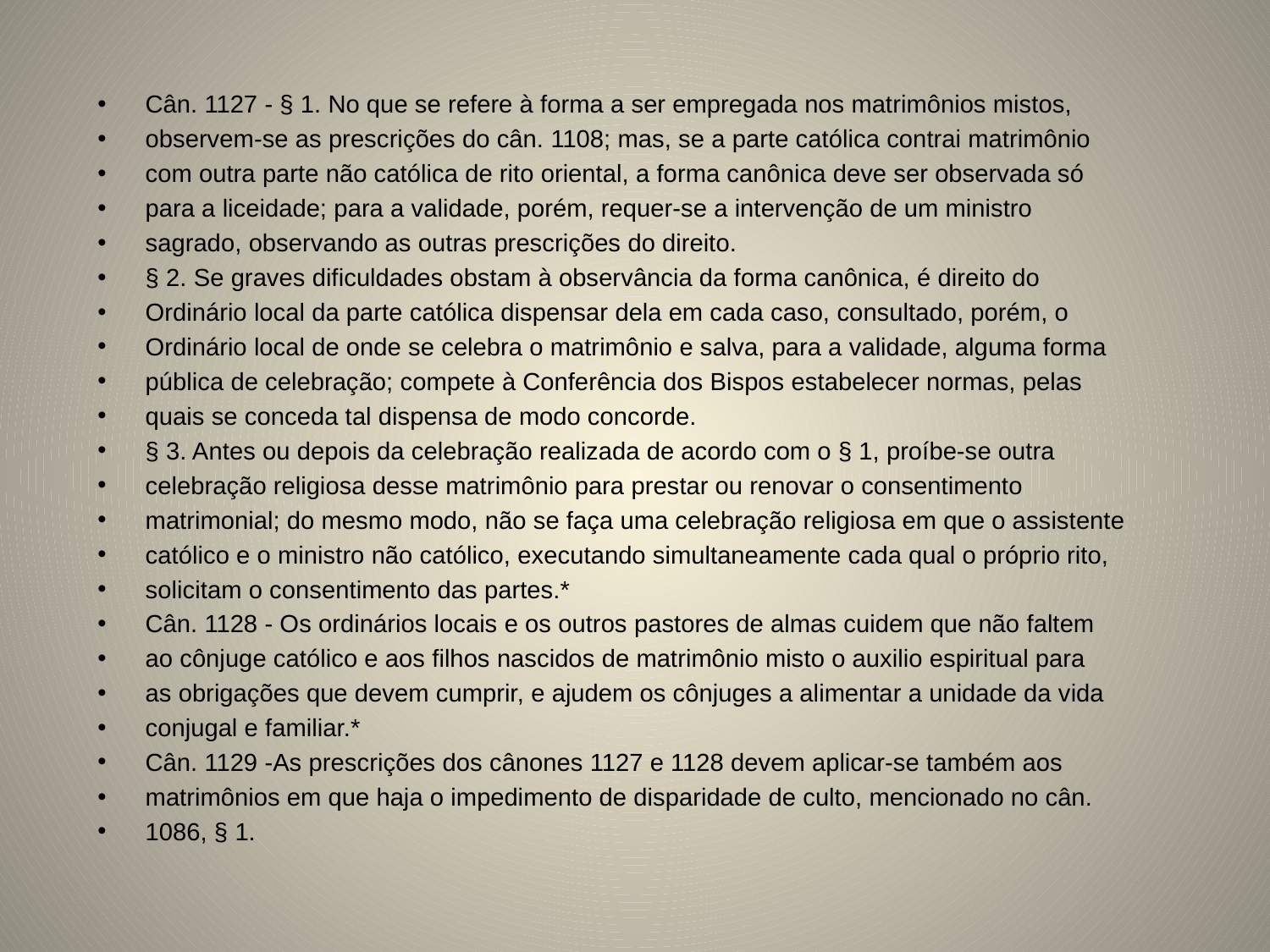

Cân. 1127 - § 1. No que se refere à forma a ser empregada nos matrimônios mistos,
observem-se as prescrições do cân. 1108; mas, se a parte católica contrai matrimônio
com outra parte não católica de rito oriental, a forma canônica deve ser observada só
para a liceidade; para a validade, porém, requer-se a intervenção de um ministro
sagrado, observando as outras prescrições do direito.
§ 2. Se graves dificuldades obstam à observância da forma canônica, é direito do
Ordinário local da parte católica dispensar dela em cada caso, consultado, porém, o
Ordinário local de onde se celebra o matrimônio e salva, para a validade, alguma forma
pública de celebração; compete à Conferência dos Bispos estabelecer normas, pelas
quais se conceda tal dispensa de modo concorde.
§ 3. Antes ou depois da celebração realizada de acordo com o § 1, proíbe-se outra
celebração religiosa desse matrimônio para prestar ou renovar o consentimento
matrimonial; do mesmo modo, não se faça uma celebração religiosa em que o assistente
católico e o ministro não católico, executando simultaneamente cada qual o próprio rito,
solicitam o consentimento das partes.*
Cân. 1128 - Os ordinários locais e os outros pastores de almas cuidem que não faltem
ao cônjuge católico e aos filhos nascidos de matrimônio misto o auxilio espiritual para
as obrigações que devem cumprir, e ajudem os cônjuges a alimentar a unidade da vida
conjugal e familiar.*
Cân. 1129 -As prescrições dos cânones 1127 e 1128 devem aplicar-se também aos
matrimônios em que haja o impedimento de disparidade de culto, mencionado no cân.
1086, § 1.